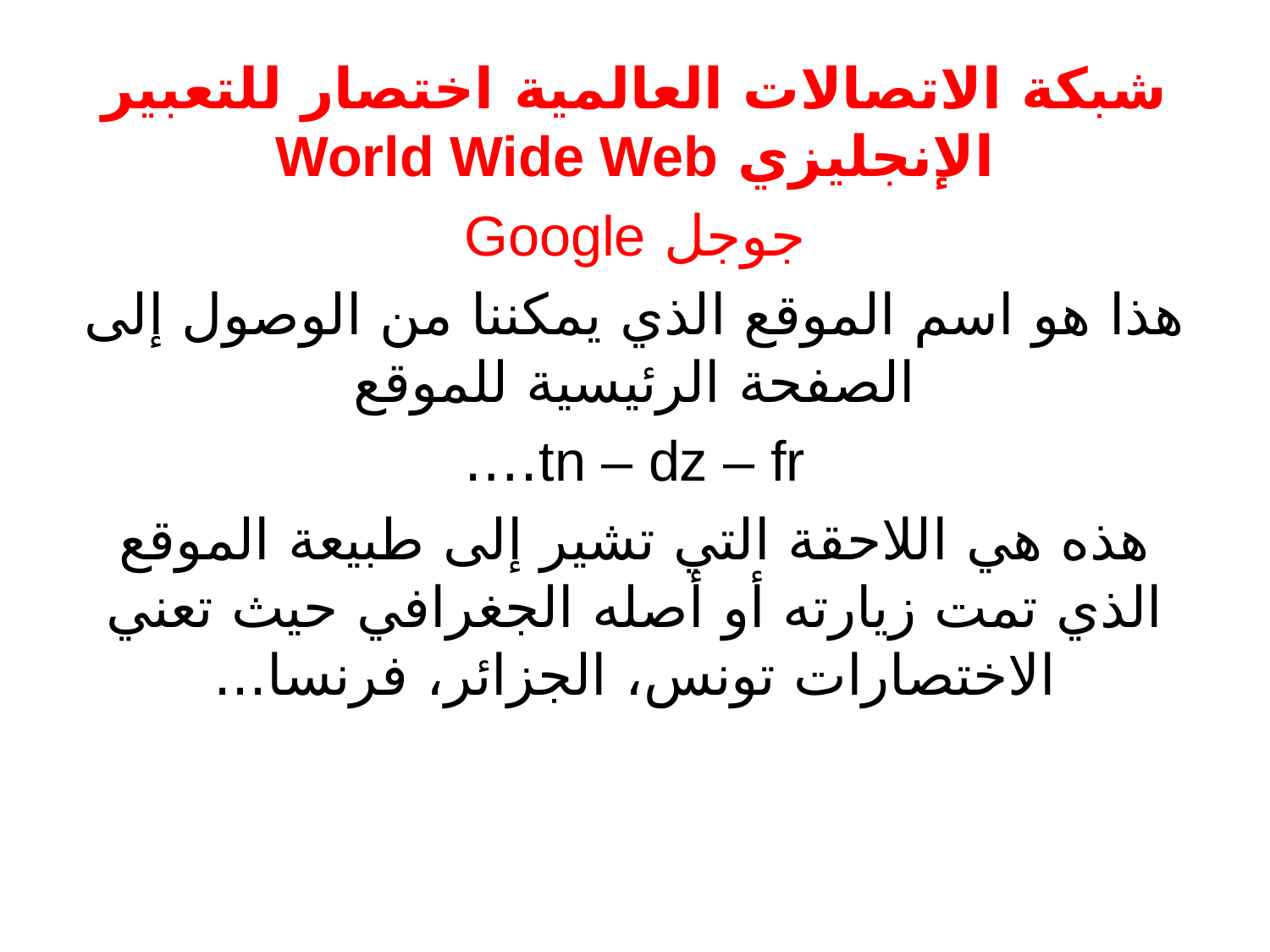

شبكة الاتصالات العالمية اختصار للتعبير الإنجليزي World Wide Web
جوجل Google
هذا هو اسم الموقع الذي يمكننا من الوصول إلى الصفحة الرئيسية للموقع
tn – dz – fr….
هذه هي اللاحقة التي تشير إلى طبيعة الموقع الذي تمت زيارته أو أصله الجغرافي حيث تعني الاختصارات تونس، الجزائر، فرنسا...